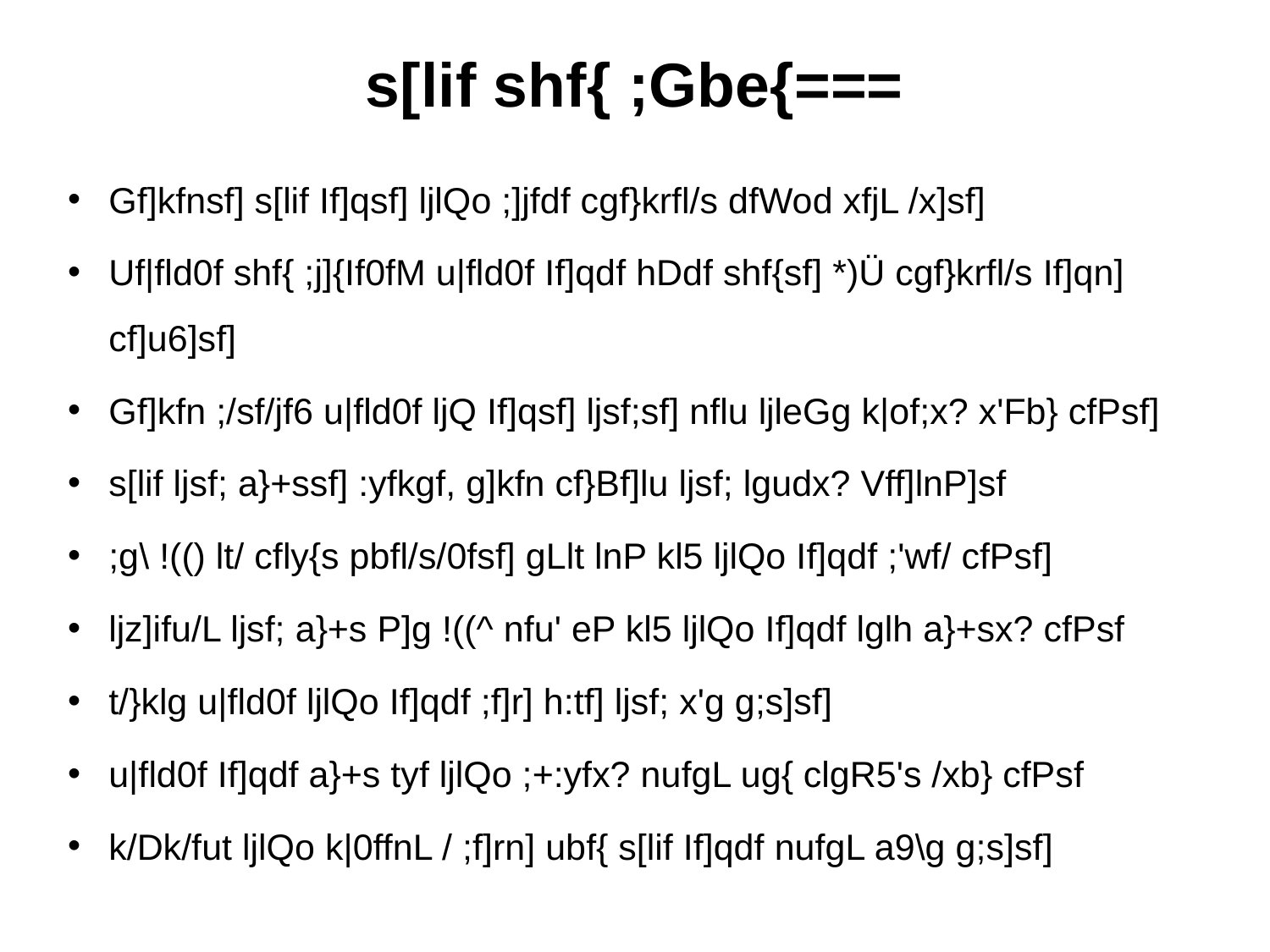

# s[lif shf{ ;Gbe{===
Gf]kfnsf] s[lif If]qsf] ljlQo ;]jfdf cgf}krfl/s dfWod xfjL /x]sf]
Uf|fld0f shf{ ;j]{If0fM u|fld0f If]qdf hDdf shf{sf] *)Ü cgf}krfl/s If]qn] cf]u6]sf]
Gf]kfn ;/sf/jf6 u|fld0f ljQ If]qsf] ljsf;sf] nflu ljleGg k|of;x? x'Fb} cfPsf]
s[lif ljsf; a}+ssf] :yfkgf, g]kfn cf}Bf]lu ljsf; lgudx? Vff]lnP]sf
;g\ !(() lt/ cfly{s pbfl/s/0fsf] gLlt lnP kl5 ljlQo If]qdf ;'wf/ cfPsf]
ljz]ifu/L ljsf; a}+s P]g !((^ nfu' eP kl5 ljlQo If]qdf lglh a}+sx? cfPsf
t/}klg u|fld0f ljlQo If]qdf ;f]r] h:tf] ljsf; x'g g;s]sf]
u|fld0f If]qdf a}+s tyf ljlQo ;+:yfx? nufgL ug{ clgR5's /xb} cfPsf
k/Dk/fut ljlQo k|0ffnL / ;f]rn] ubf{ s[lif If]qdf nufgL a9\g g;s]sf]